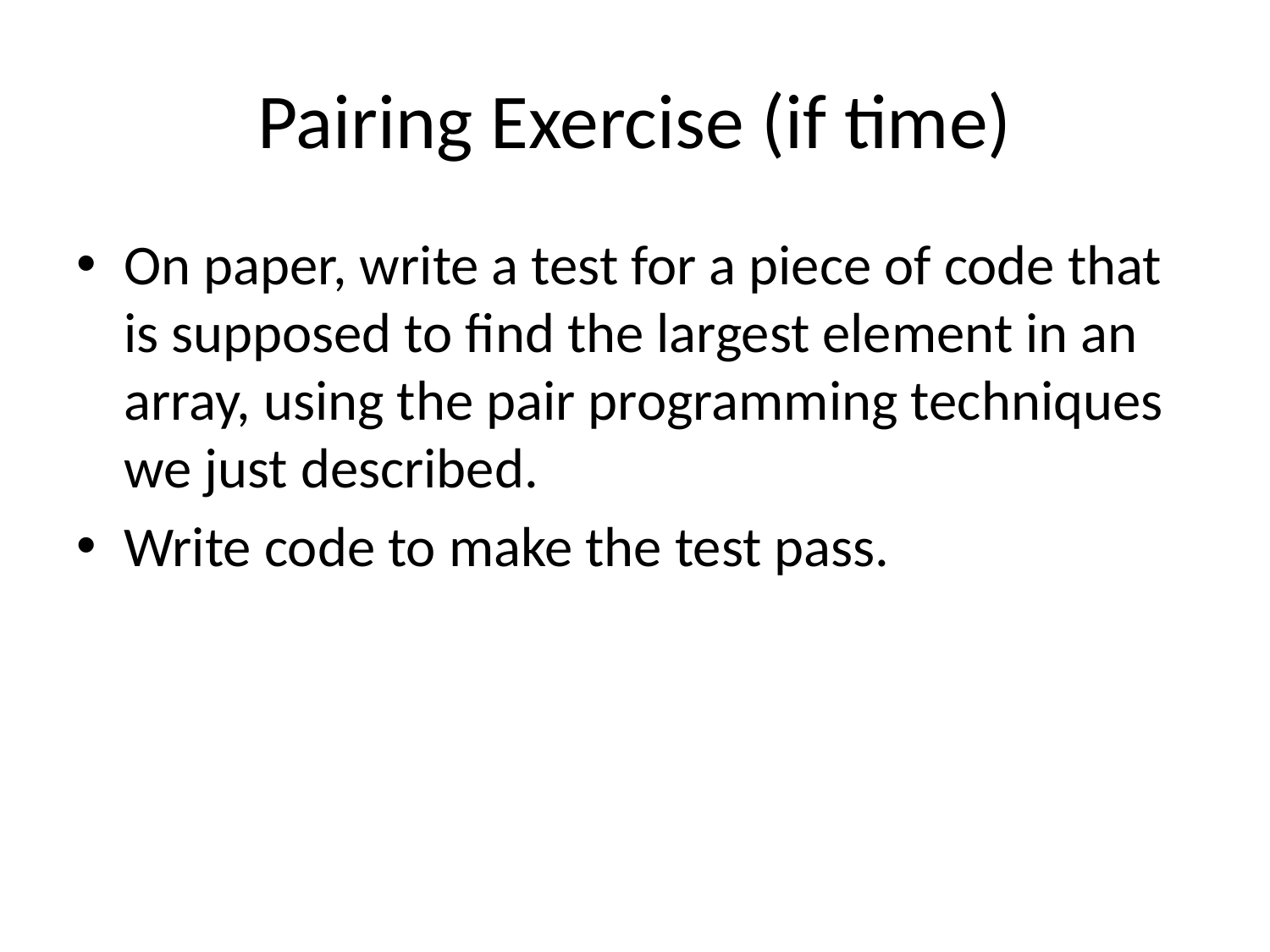

# Pairing Exercise (if time)
On paper, write a test for a piece of code that is supposed to find the largest element in an array, using the pair programming techniques we just described.
Write code to make the test pass.